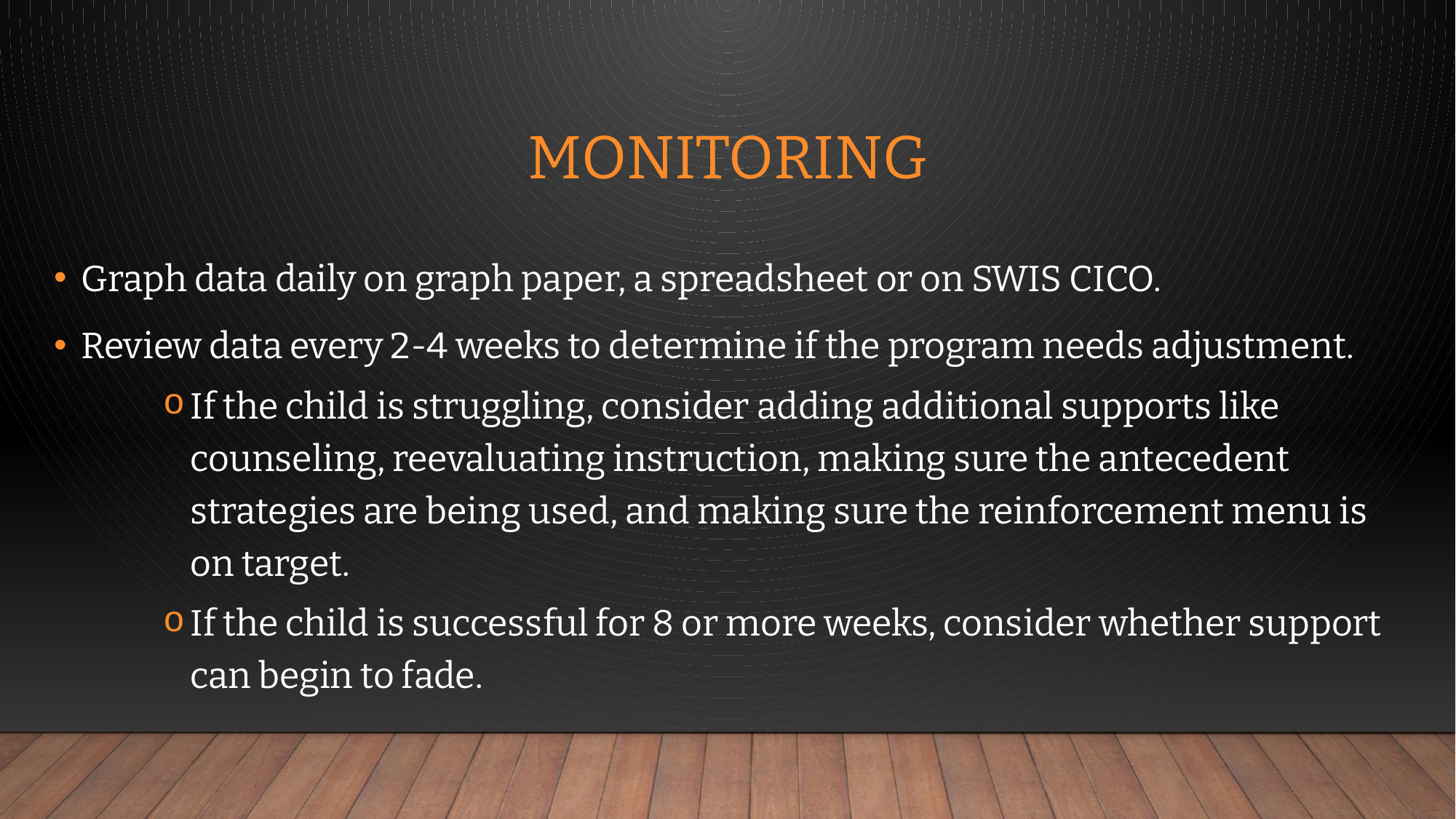

# Monitoring
Graph data daily on graph paper, a spreadsheet or on SWIS CICO.
Review data every 2-4 weeks to determine if the program needs adjustment.
If the child is struggling, consider adding additional supports like counseling, reevaluating instruction, making sure the antecedent strategies are being used, and making sure the reinforcement menu is on target.
If the child is successful for 8 or more weeks, consider whether support can begin to fade.